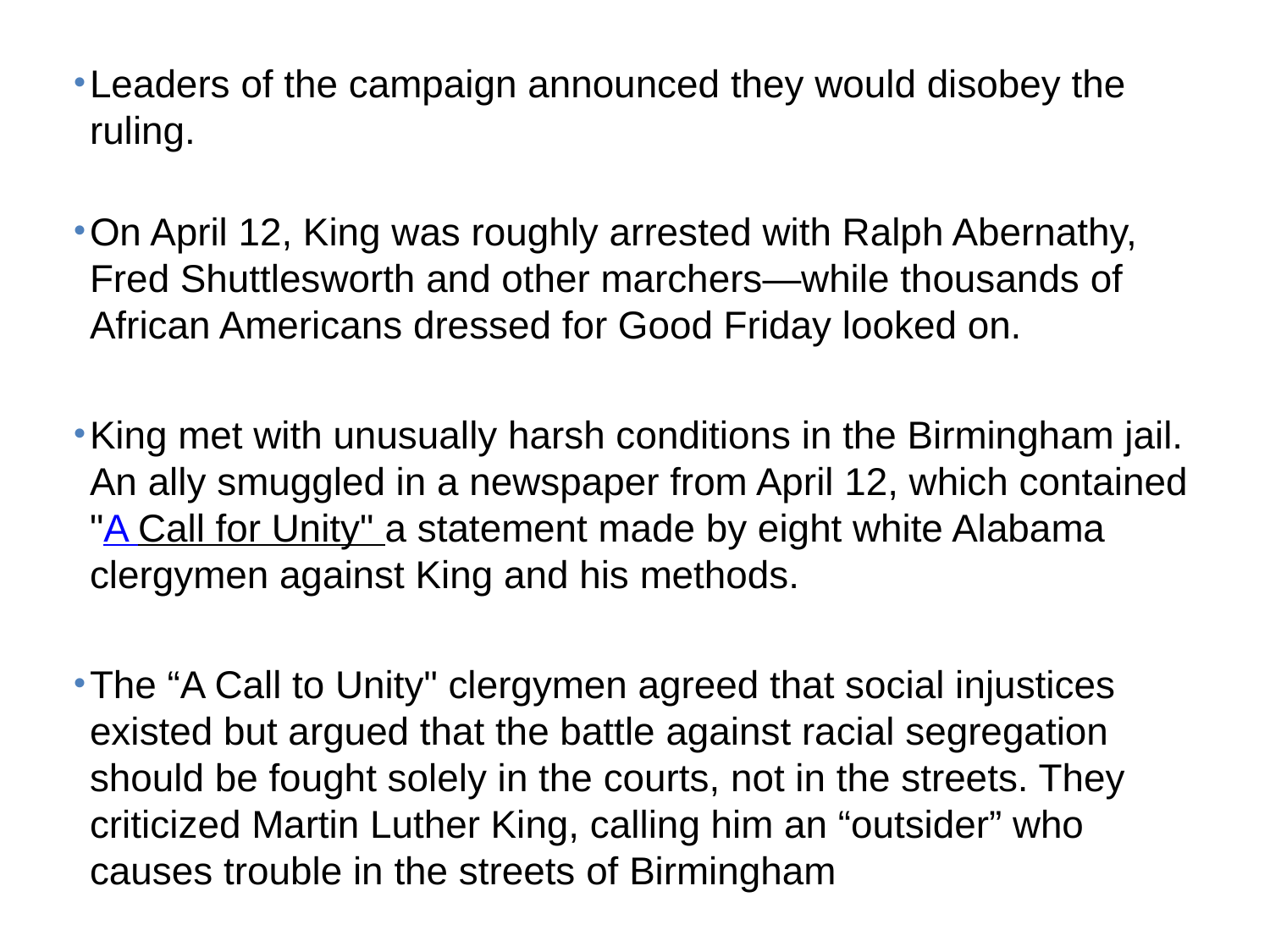

Leaders of the campaign announced they would disobey the ruling.

On April 12, King was roughly arrested with Ralph Abernathy, Fred Shuttlesworth and other marchers—while thousands of African Americans dressed for Good Friday looked on.

King met with unusually harsh conditions in the Birmingham jail. An ally smuggled in a newspaper from April 12, which contained "A Call for Unity" a statement made by eight white Alabama clergymen against King and his methods.

The “A Call to Unity" clergymen agreed that social injustices existed but argued that the battle against racial segregation should be fought solely in the courts, not in the streets. They criticized Martin Luther King, calling him an “outsider” who causes trouble in the streets of Birmingham